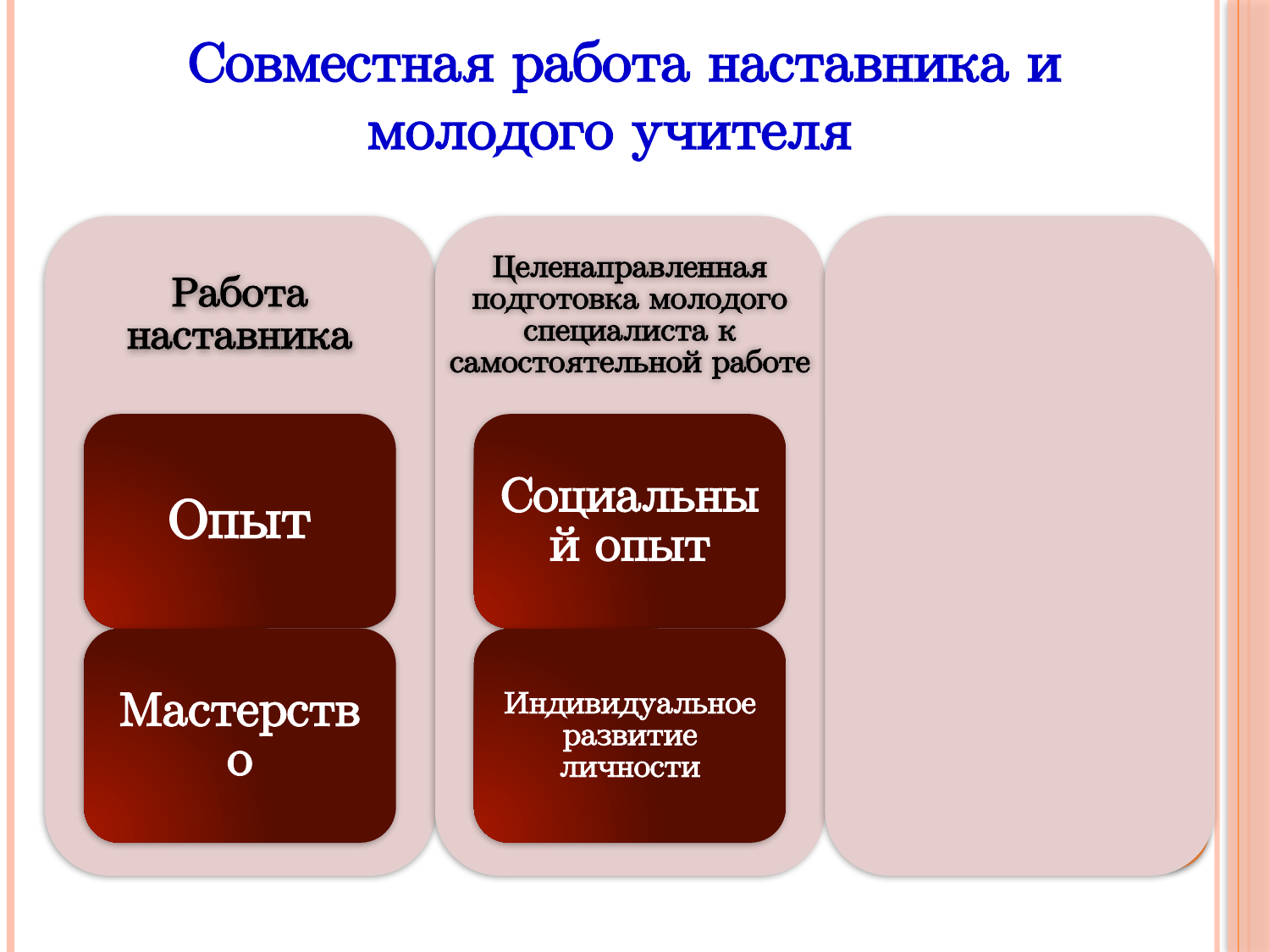

Совместная работа наставника и молодого учителя
Работа наставника
Опыт
Мастерство
Целенаправленная подготовка молодого специалиста к самостоятельной работе
Социальный опыт
Индивидуальное развитие личности